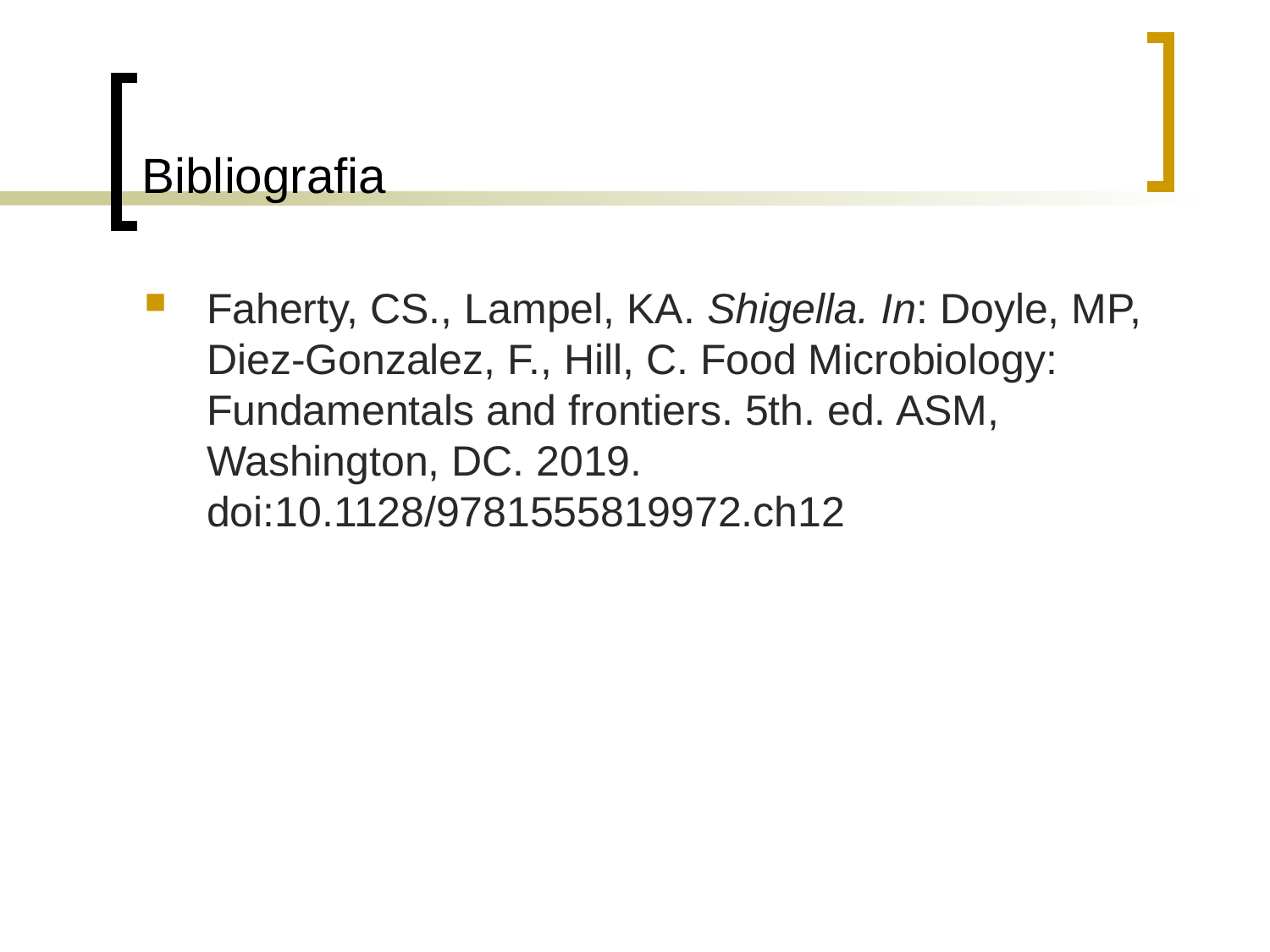

# Bibliografia
Faherty, CS., Lampel, KA. Shigella. In: Doyle, MP, Diez-Gonzalez, F., Hill, C. Food Microbiology: Fundamentals and frontiers. 5th. ed. ASM, Washington, DC. 2019. doi:10.1128/9781555819972.ch12